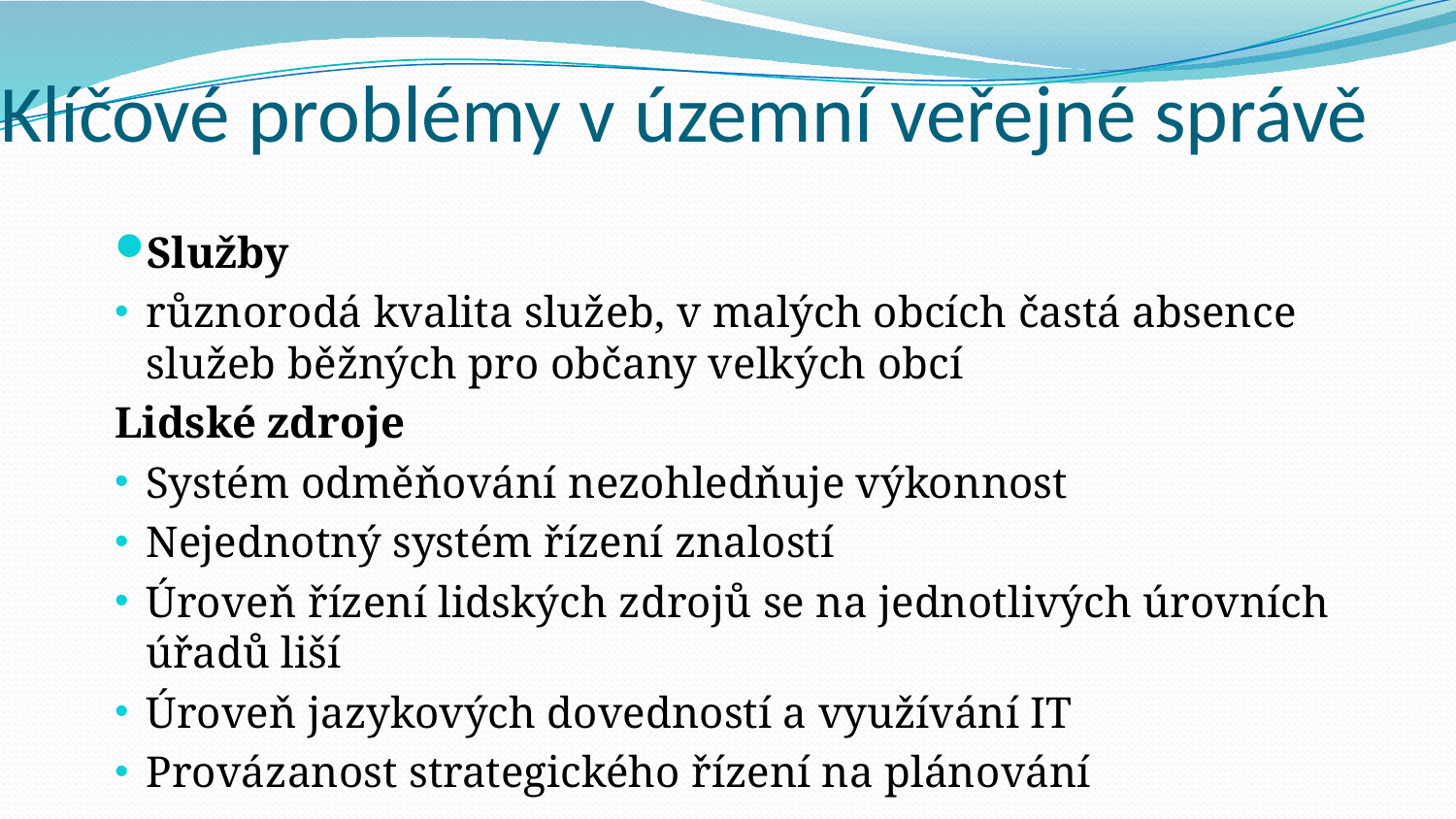

Klíčové problémy v územní veřejné správě
Služby
různorodá kvalita služeb, v malých obcích častá absence služeb běžných pro občany velkých obcí
Lidské zdroje
Systém odměňování nezohledňuje výkonnost
Nejednotný systém řízení znalostí
Úroveň řízení lidských zdrojů se na jednotlivých úrovních úřadů liší
Úroveň jazykových dovedností a využívání IT
Provázanost strategického řízení na plánování